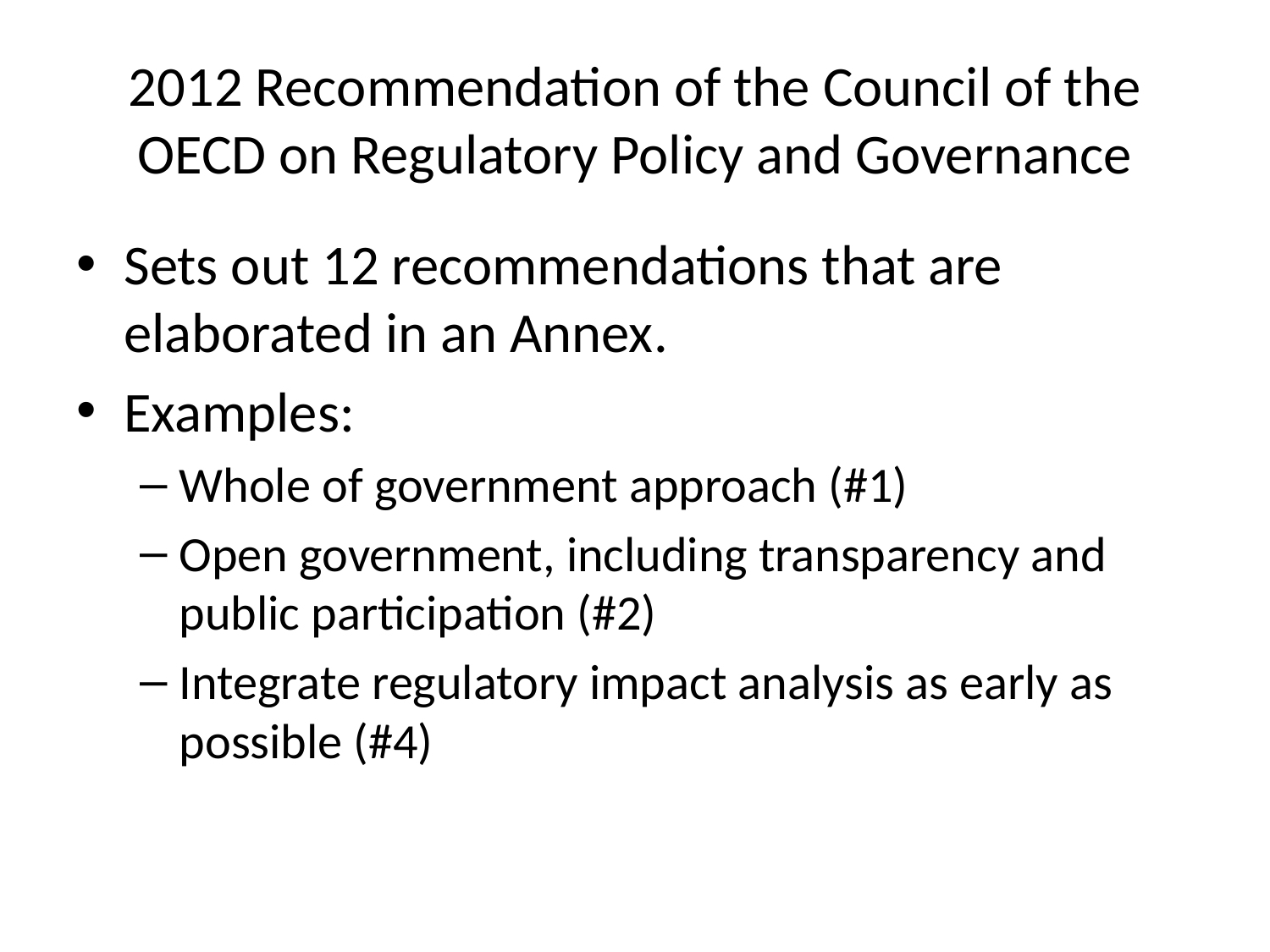

# 2012 Recommendation of the Council of the OECD on Regulatory Policy and Governance
Sets out 12 recommendations that are elaborated in an Annex.
Examples:
Whole of government approach (#1)
Open government, including transparency and public participation (#2)
Integrate regulatory impact analysis as early as possible (#4)